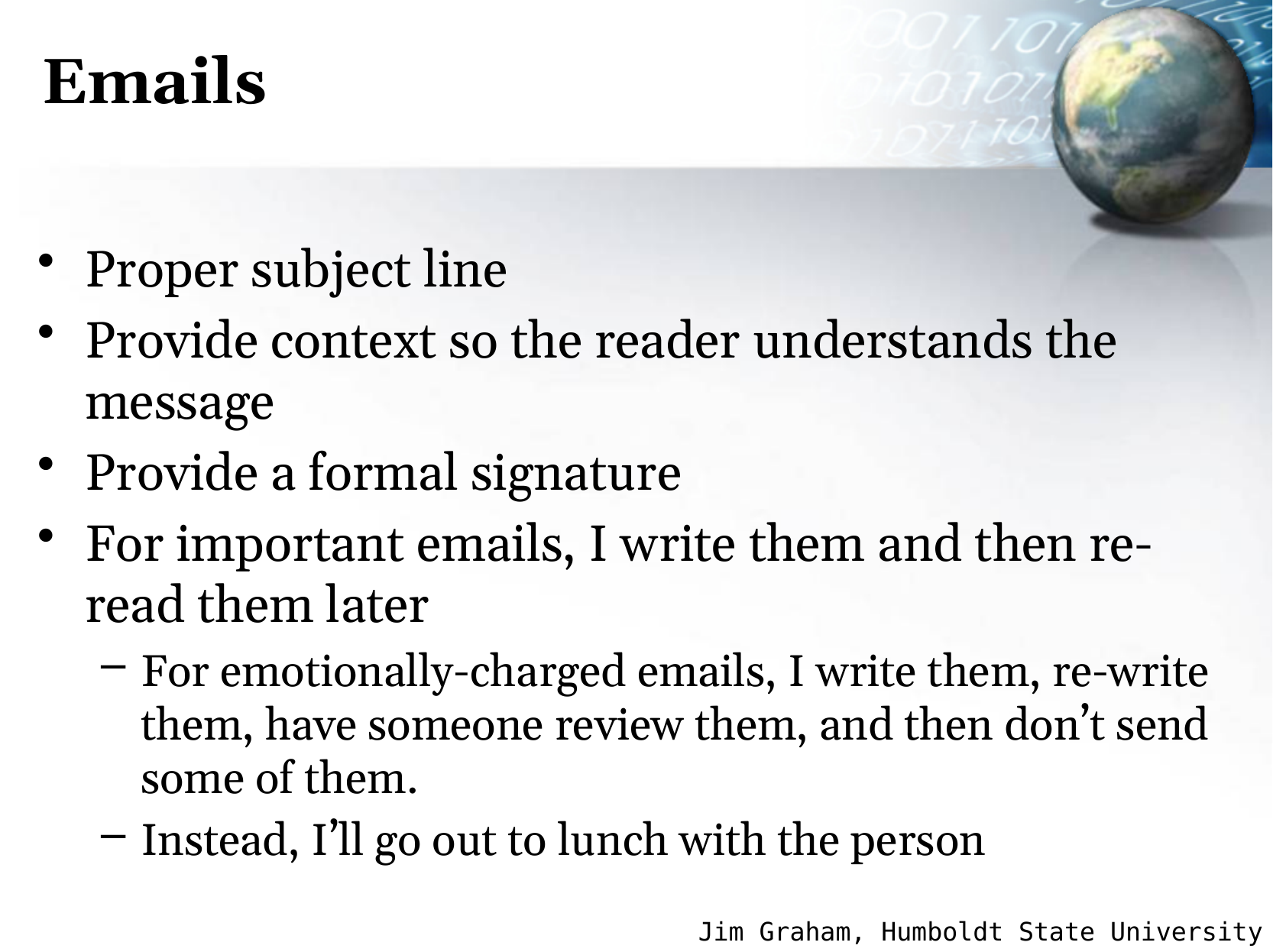

# Emails
Proper subject line
Provide context so the reader understands the message
Provide a formal signature
For important emails, I write them and then re-read them later
For emotionally-charged emails, I write them, re-write them, have someone review them, and then don’t send some of them.
Instead, I’ll go out to lunch with the person